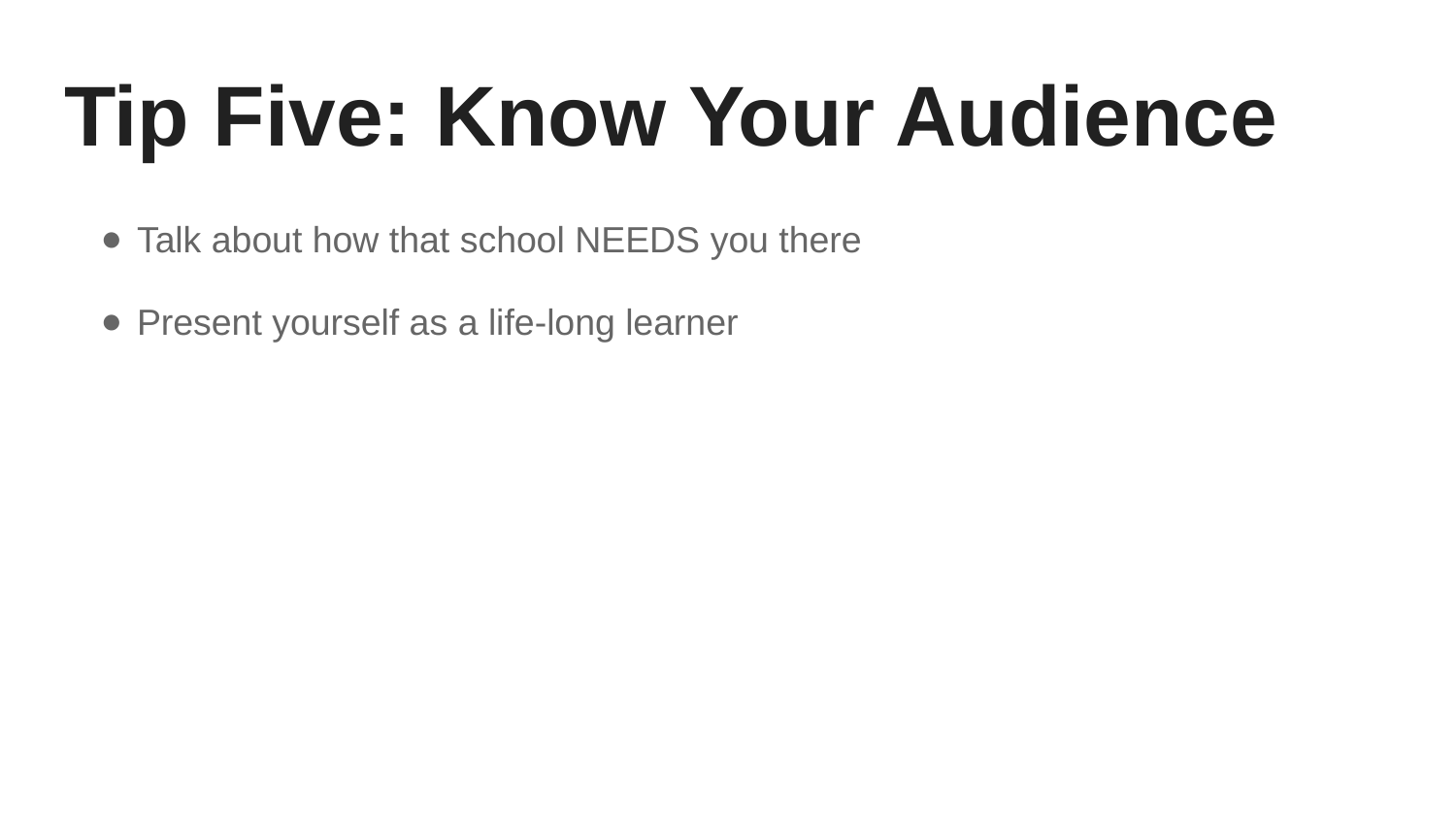

# Tip Five: Know Your Audience
Talk about how that school NEEDS you there
Present yourself as a life-long learner